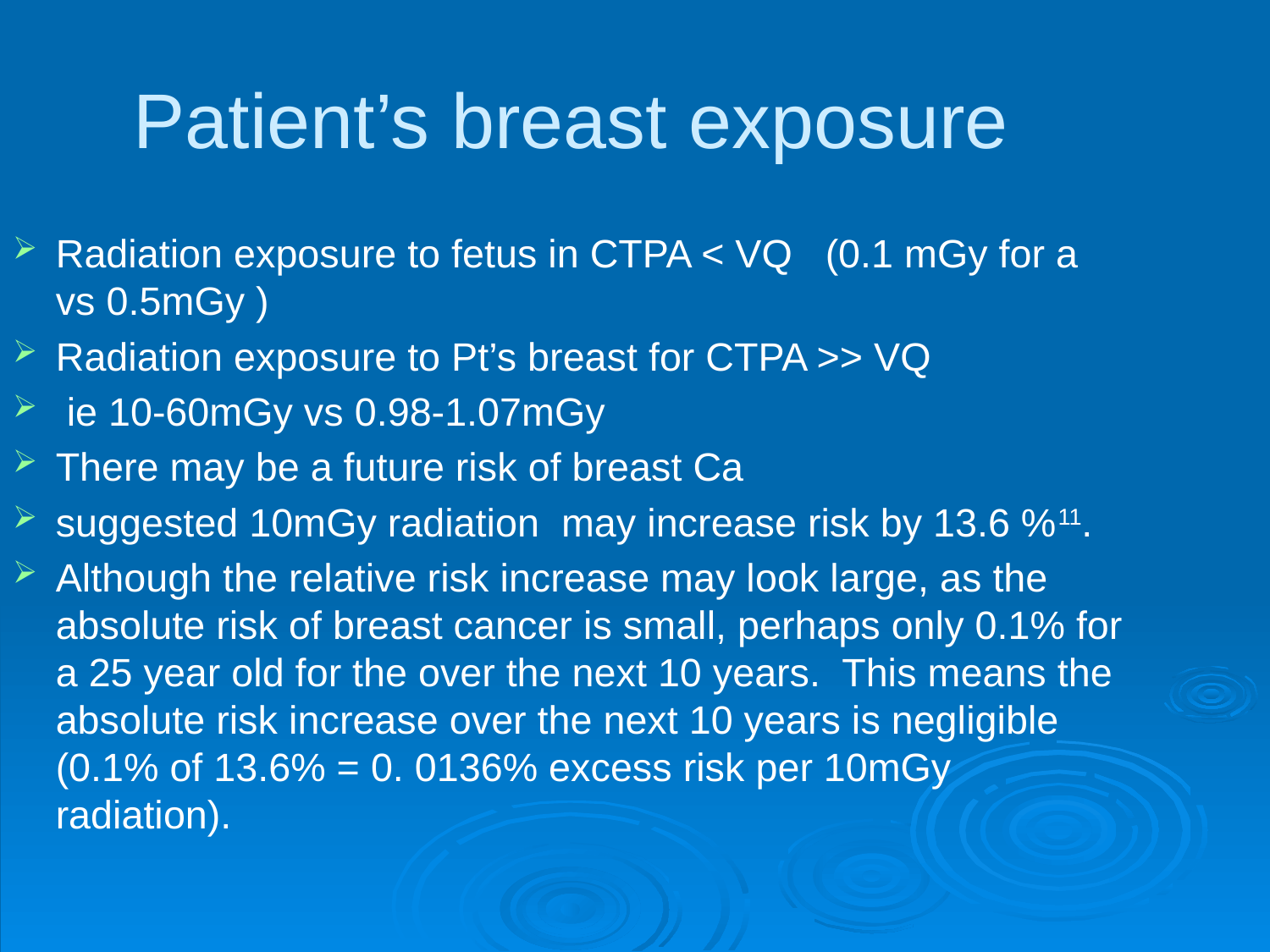

Patient’s breast exposure
Radiation exposure to fetus in CTPA < VQ   (0.1 mGy for a vs 0.5mGy )
Radiation exposure to Pt’s breast for CTPA >> VQ
 ie 10-60mGy vs 0.98-1.07mGy
There may be a future risk of breast Ca
suggested 10mGy radiation  may increase risk by 13.6 %11.
Although the relative risk increase may look large, as the absolute risk of breast cancer is small, perhaps only 0.1% for a 25 year old for the over the next 10 years.  This means the absolute risk increase over the next 10 years is negligible (0.1% of 13.6% = 0. 0136% excess risk per 10mGy radiation).